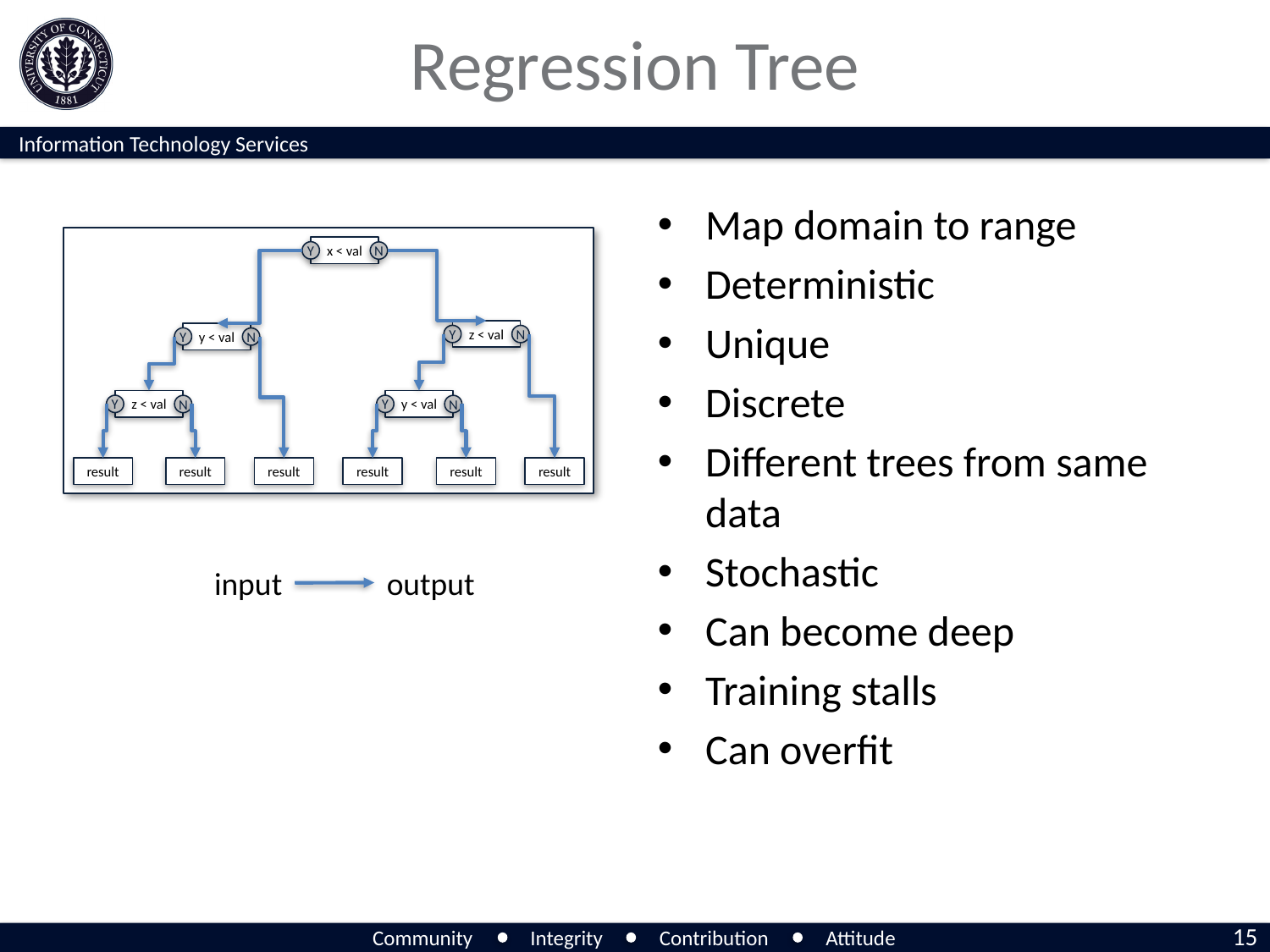

# Regression Tree
Map domain to range
Deterministic
Unique
Discrete
Different trees from same data
Stochastic
Can become deep
Training stalls
Can overfit

x < val
Y
N
z < val
Y
N
y < val
Y
N
y < val
Y
N
z < val
Y
N
result
result
result
result
result
result
output
input